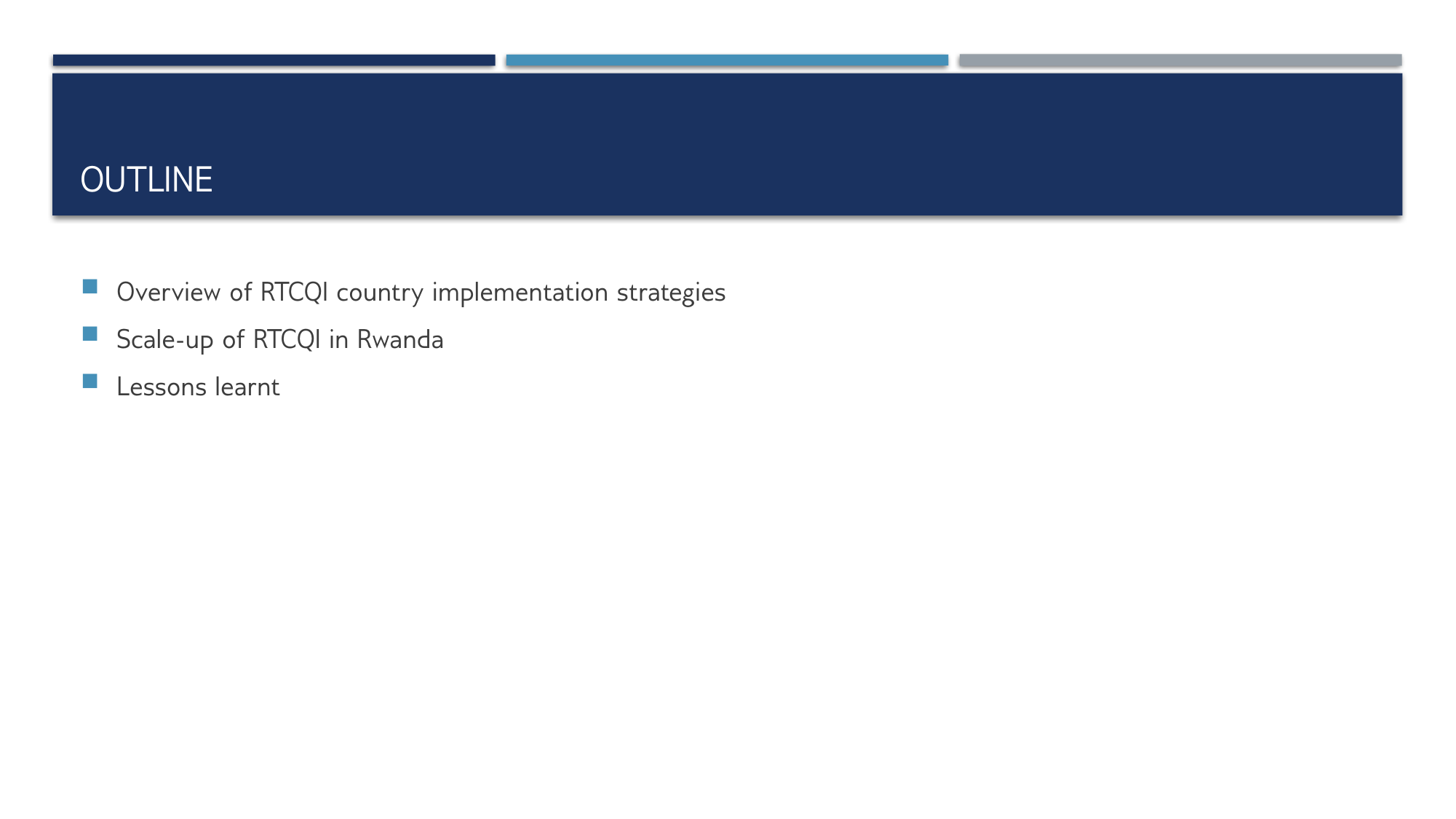

# OUTLINE
Overview of RTCQI country implementation strategies
Scale-up of RTCQI in Rwanda
Lessons learnt